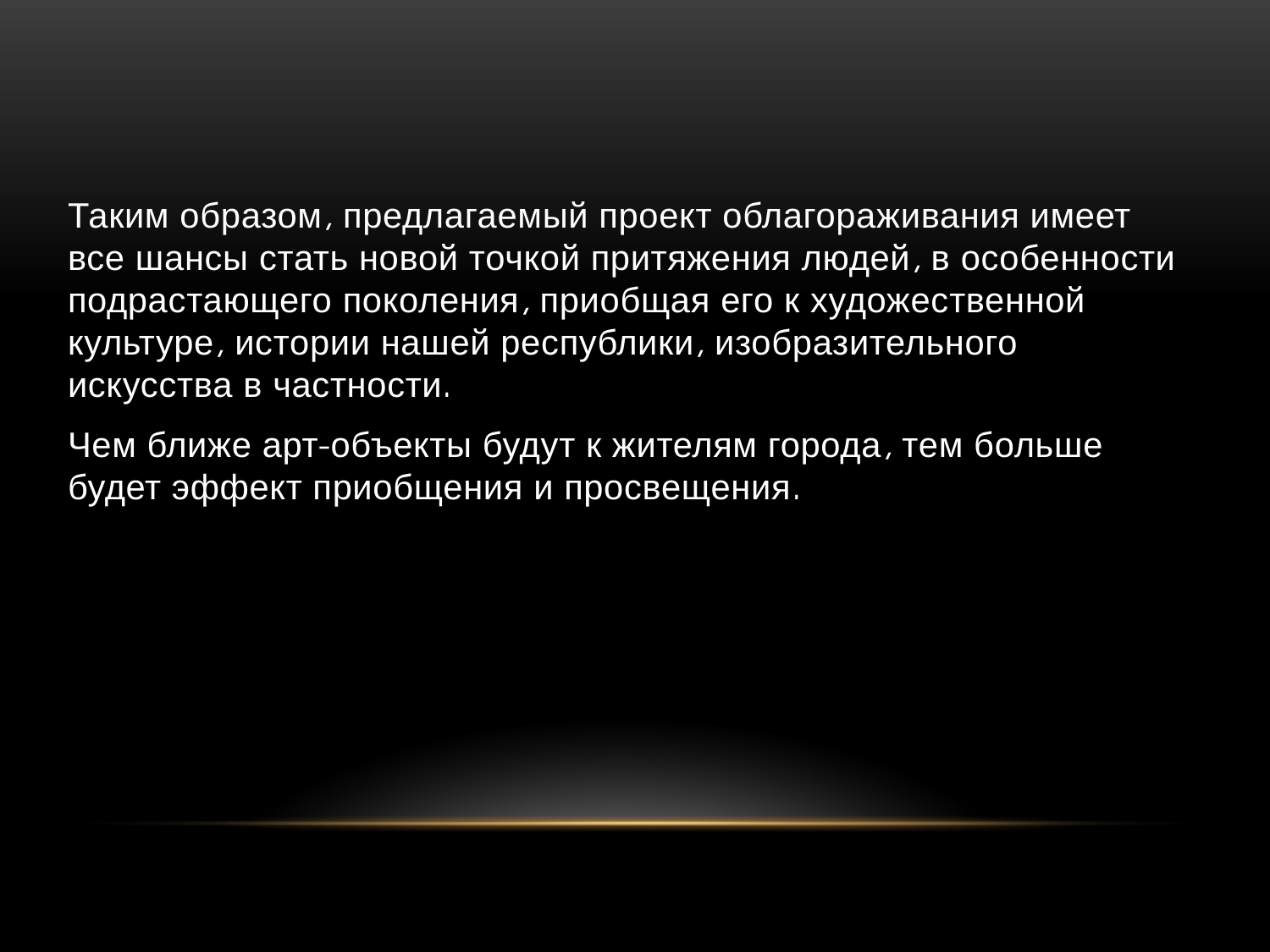

Таким образом, предлагаемый проект облагораживания имеет все шансы стать новой точкой притяжения людей, в особенности подрастающего поколения, приобщая его к художественной культуре, истории нашей республики, изобразительного искусства в частности.
Чем ближе арт-объекты будут к жителям города, тем больше будет эффект приобщения и просвещения.